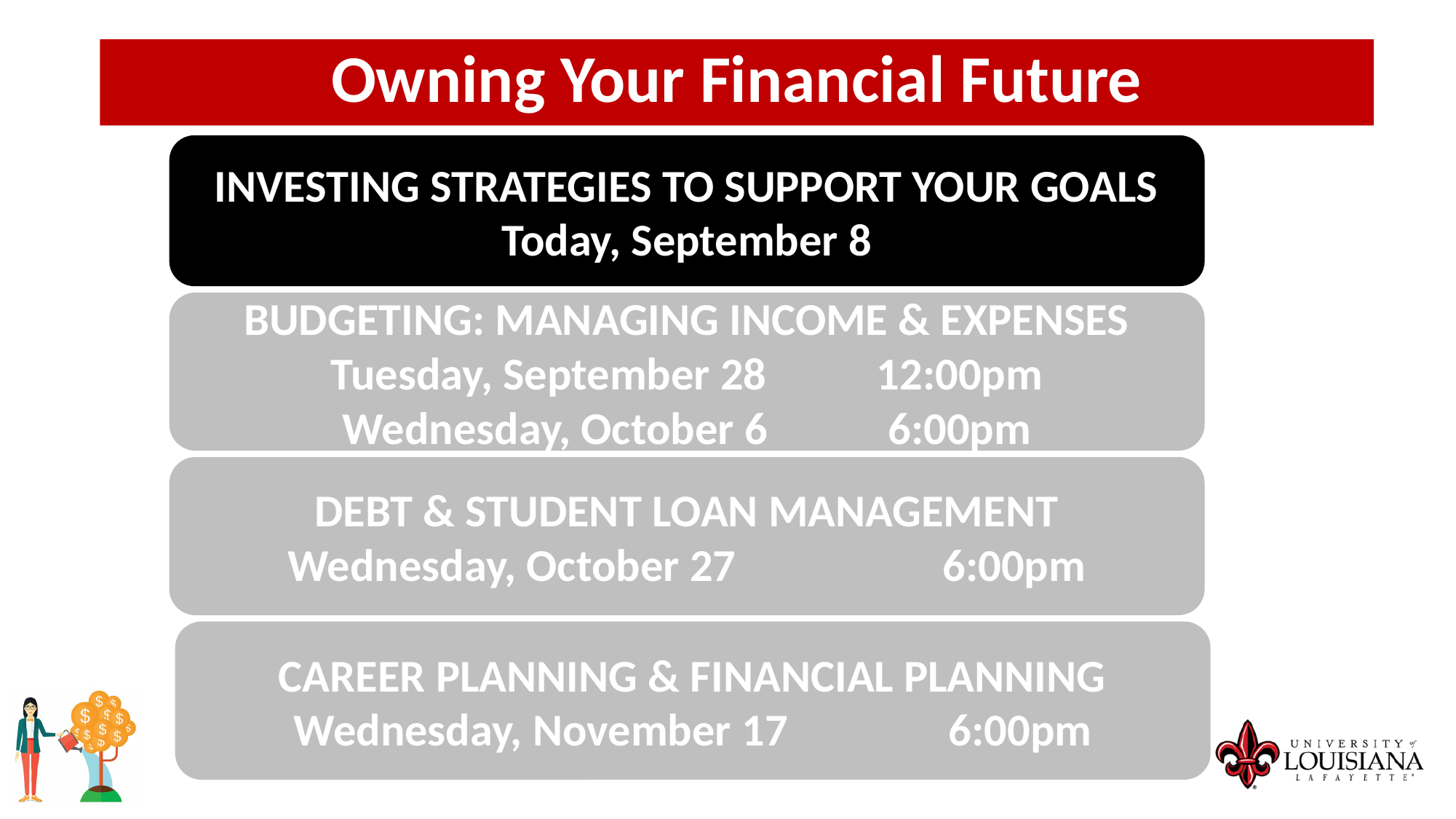

Owning Your Financial Future
INVESTING STRATEGIES TO SUPPORT YOUR GOALS
Today, September 8
BUDGETING: MANAGING INCOME & EXPENSES
Tuesday, September 28	 	12:00pm
Wednesday, October 6		6:00pm
DEBT & STUDENT LOAN MANAGEMENT
Wednesday, October 27		6:00pm
CAREER PLANNING & FINANCIAL PLANNING
Wednesday, November 17		6:00pm